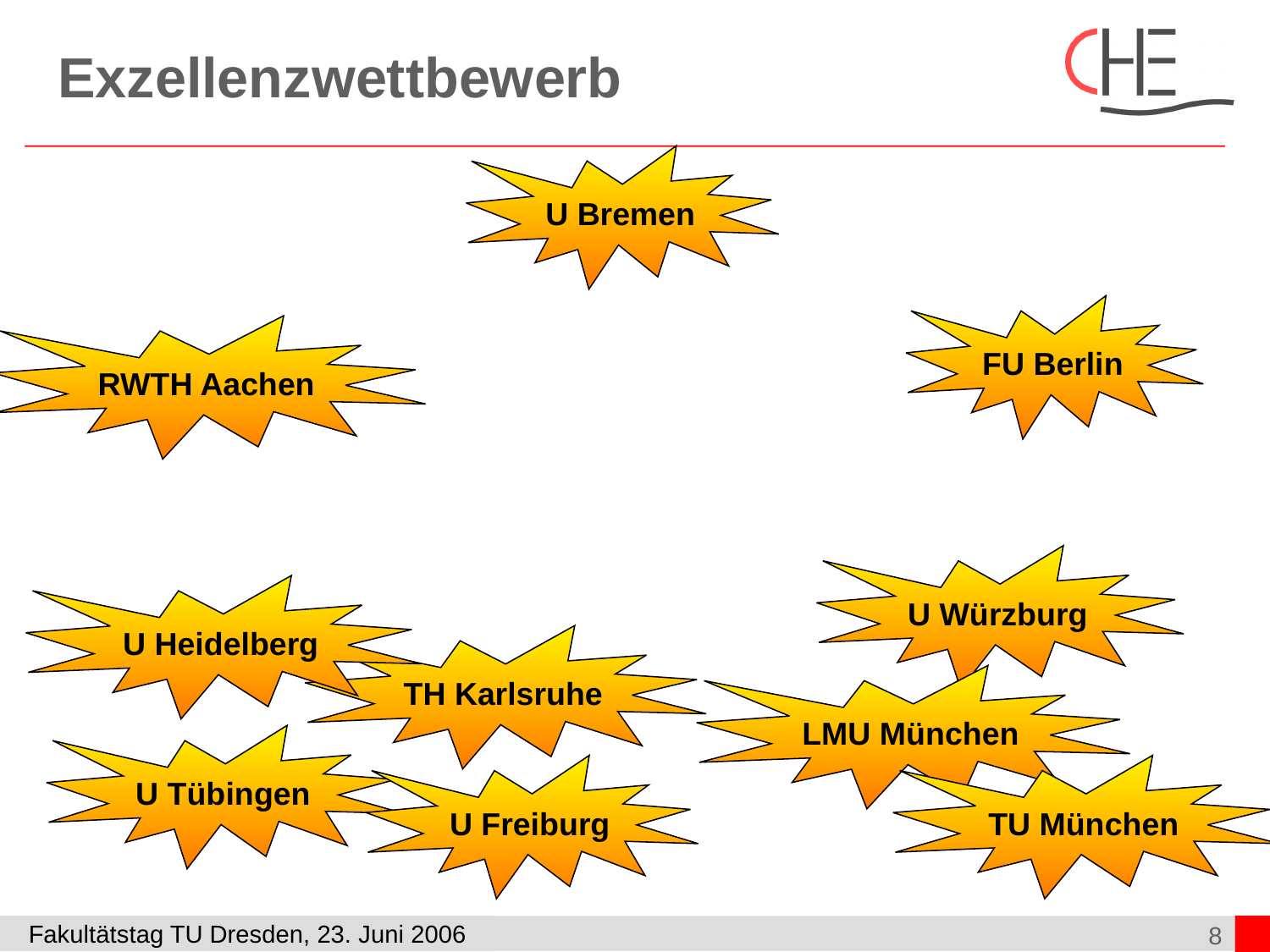

# Exzellenzwettbewerb
U Bremen
FU Berlin
RWTH Aachen
U Würzburg
U Heidelberg
TH Karlsruhe
LMU München
U Tübingen
U Freiburg
TU München
8